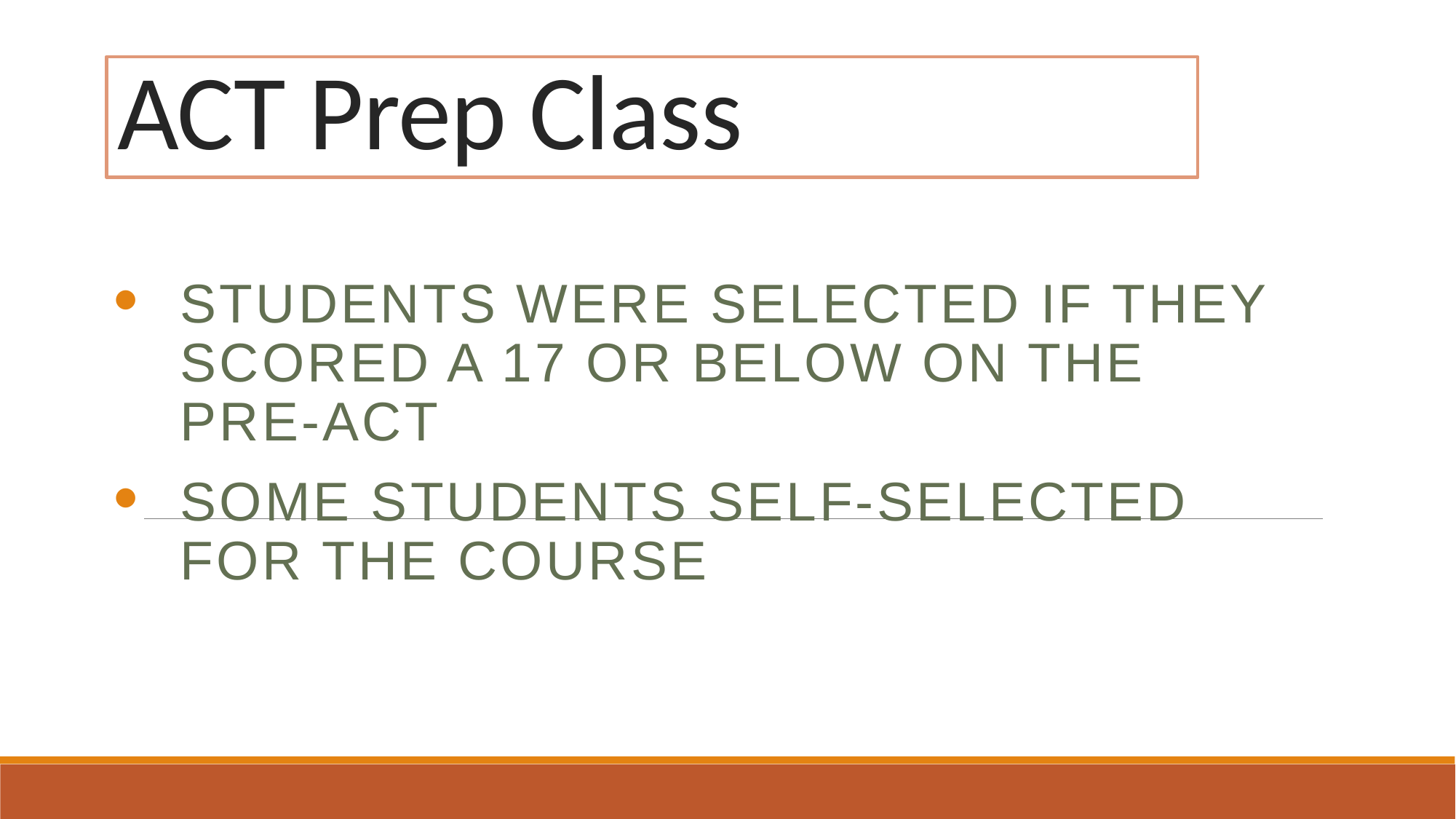

# ACT Prep Class

Students WERE SELECTED IF THEY SCORED A 17 OR BELOW ON THE pRE-ACT
Some students self-selected for the course